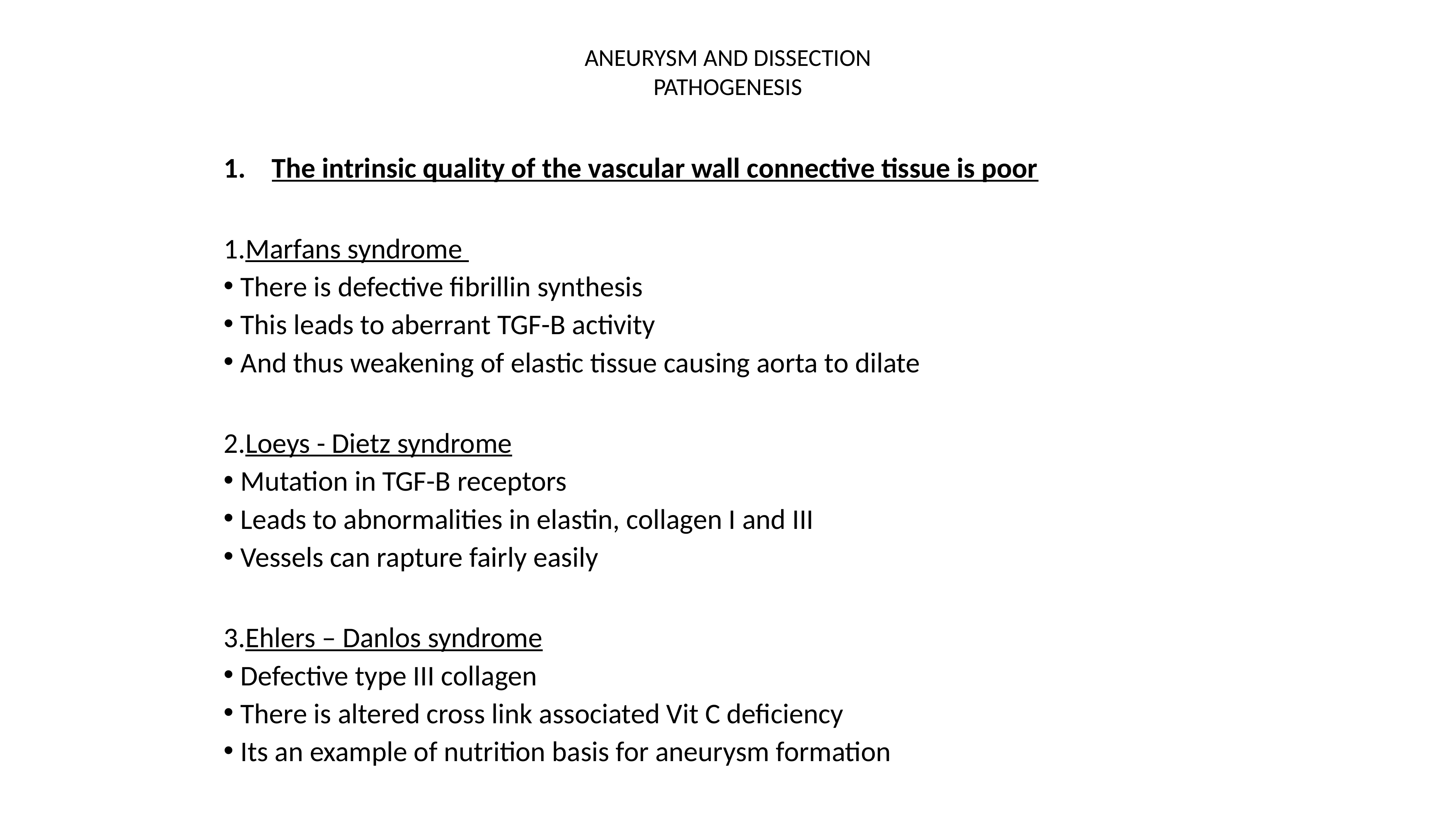

# ANEURYSM AND DISSECTION PATHOGENESIS

1.    The intrinsic quality of the vascular wall connective tissue is poor

Marfans syndrome
There is defective fibrillin synthesis
This leads to aberrant TGF-B activity
And thus weakening of elastic tissue causing aorta to dilate

Loeys - Dietz syndrome
Mutation in TGF-B receptors
Leads to abnormalities in elastin, collagen I and III
Vessels can rapture fairly easily

Ehlers – Danlos syndrome
Defective type III collagen
There is altered cross link associated Vit C deficiency
Its an example of nutrition basis for aneurysm formation